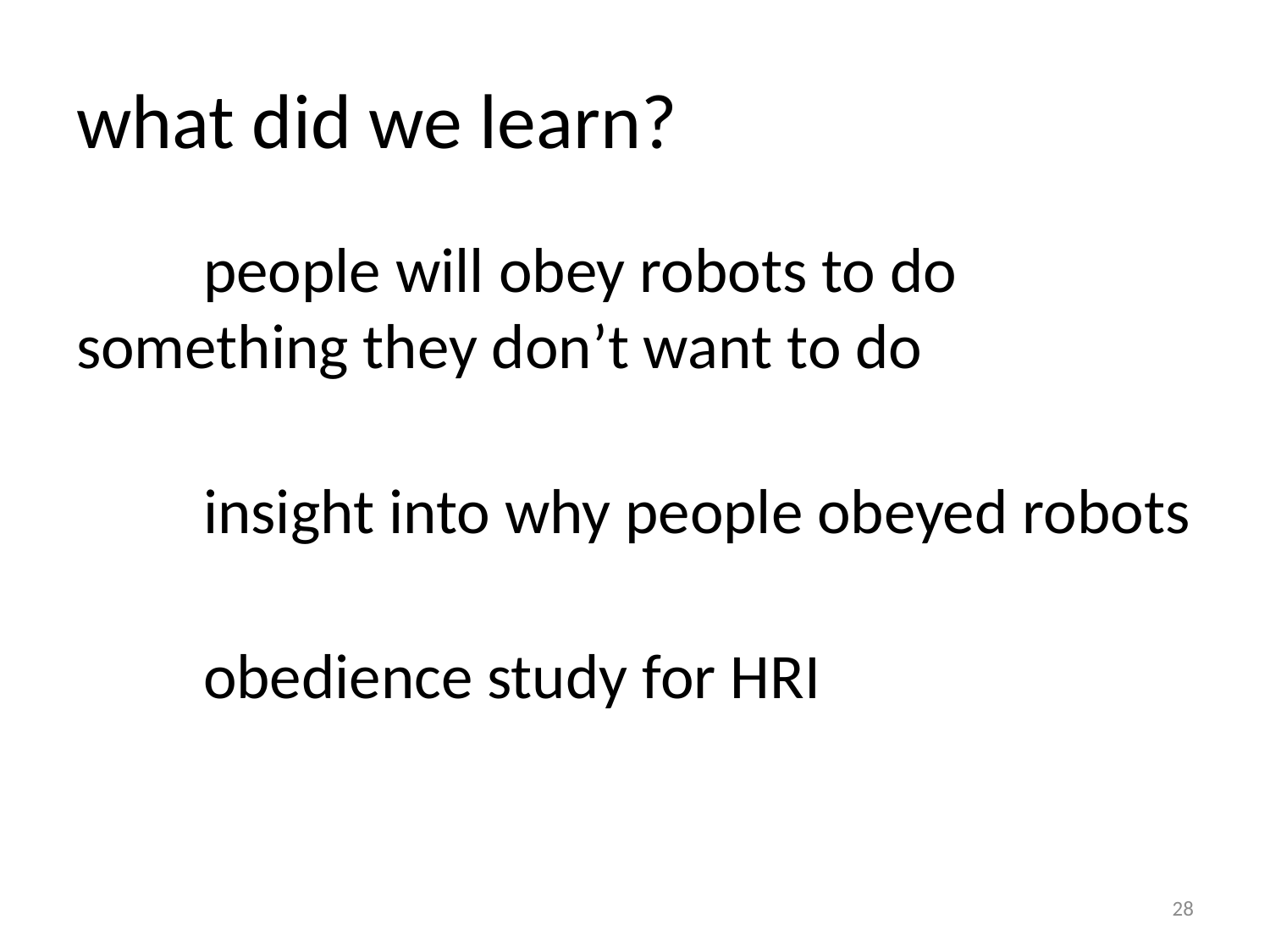

# what did we learn?
	people will obey robots to do 	something they don’t want to do
	insight into why people obeyed robots
	obedience study for HRI
28